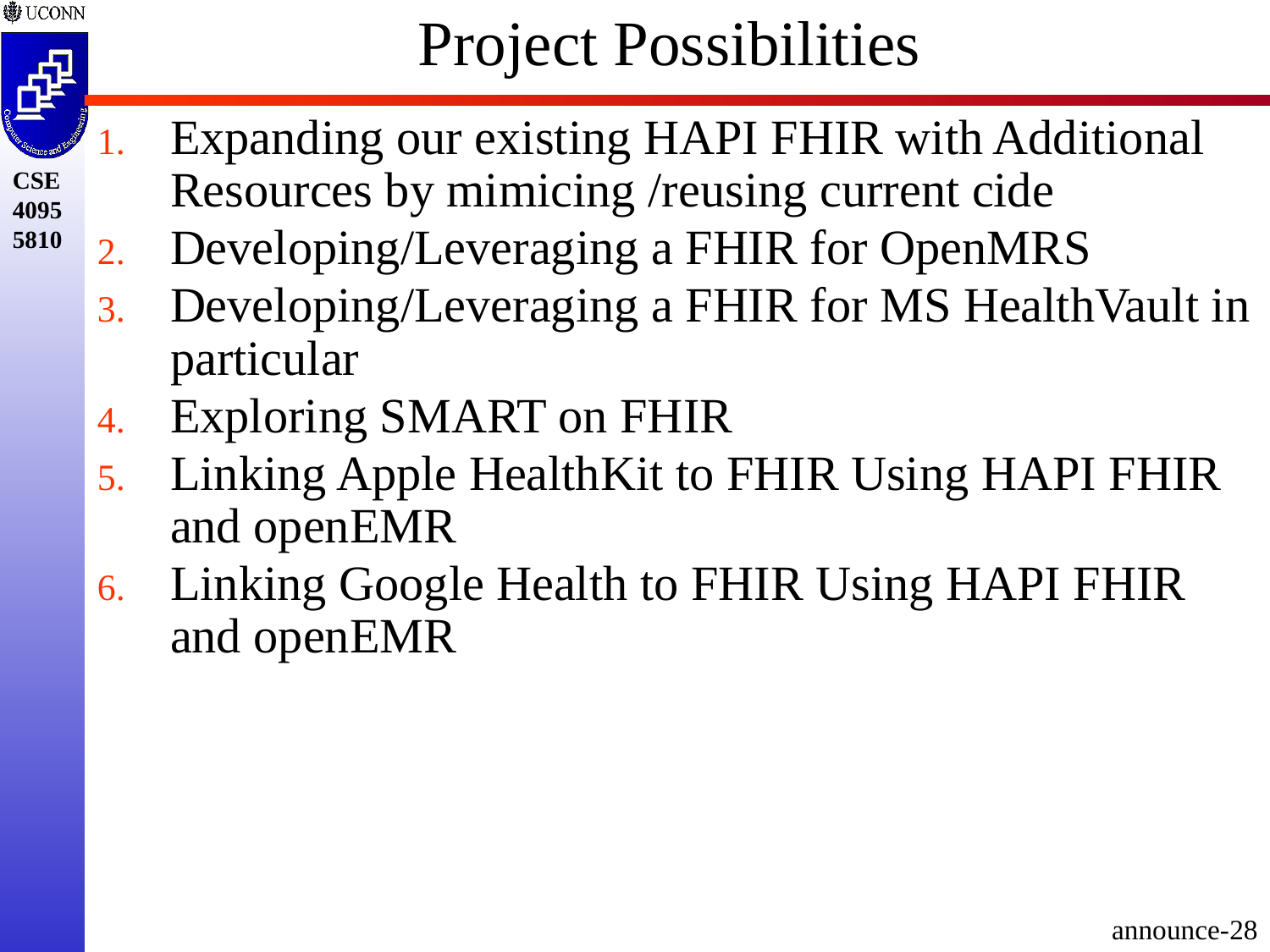

# Project Possibilities
Expanding our existing HAPI FHIR with Additional Resources by mimicing /reusing current cide
Developing/Leveraging a FHIR for OpenMRS
Developing/Leveraging a FHIR for MS HealthVault in particular
Exploring SMART on FHIR
Linking Apple HealthKit to FHIR Using HAPI FHIR and openEMR
Linking Google Health to FHIR Using HAPI FHIR and openEMR